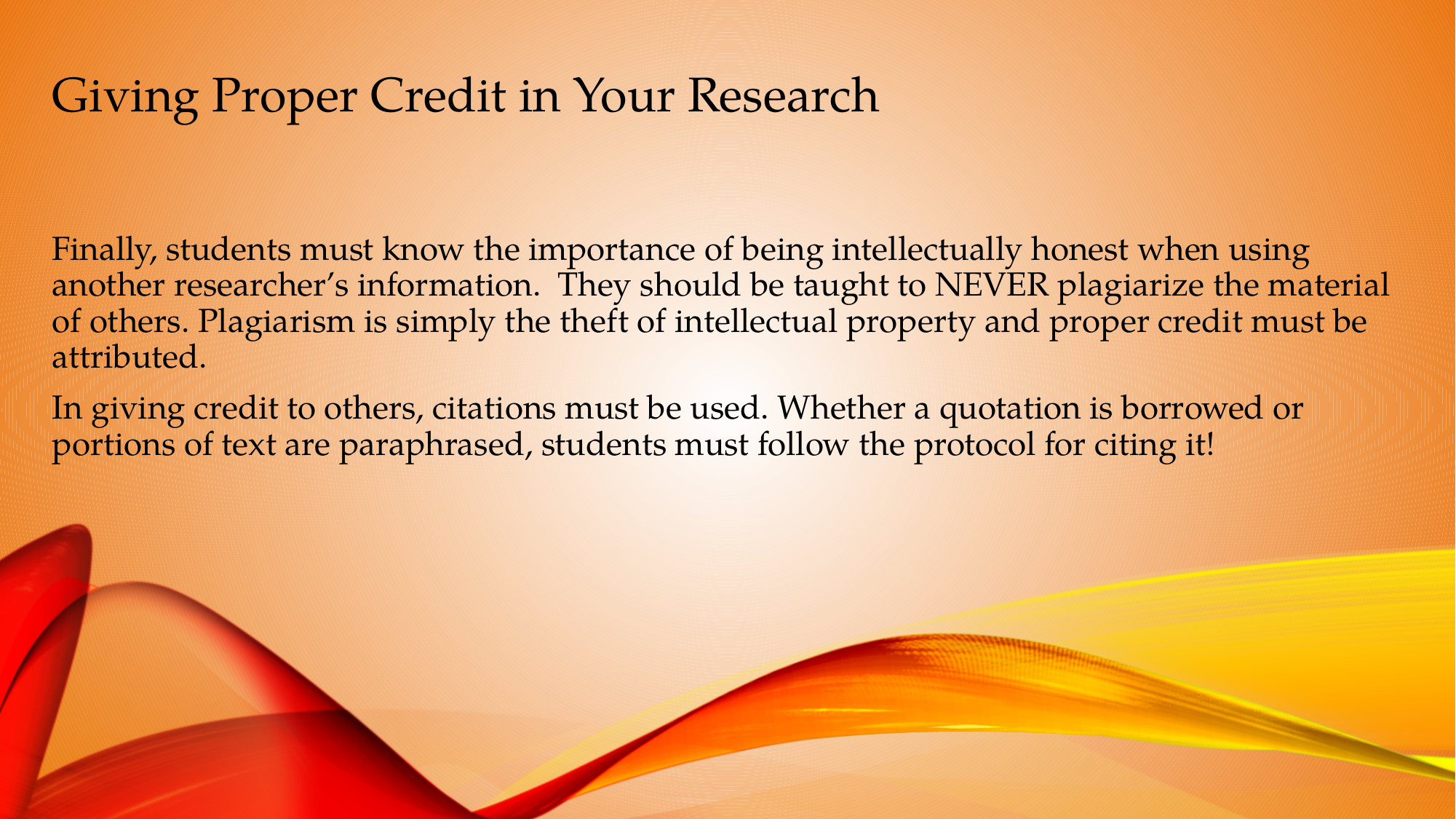

# Giving Proper Credit in Your Research
Finally, students must know the importance of being intellectually honest when using another researcher’s information.  They should be taught to NEVER plagiarize the material of others. Plagiarism is simply the theft of intellectual property and proper credit must be attributed.
In giving credit to others, citations must be used. Whether a quotation is borrowed or portions of text are paraphrased, students must follow the protocol for citing it!